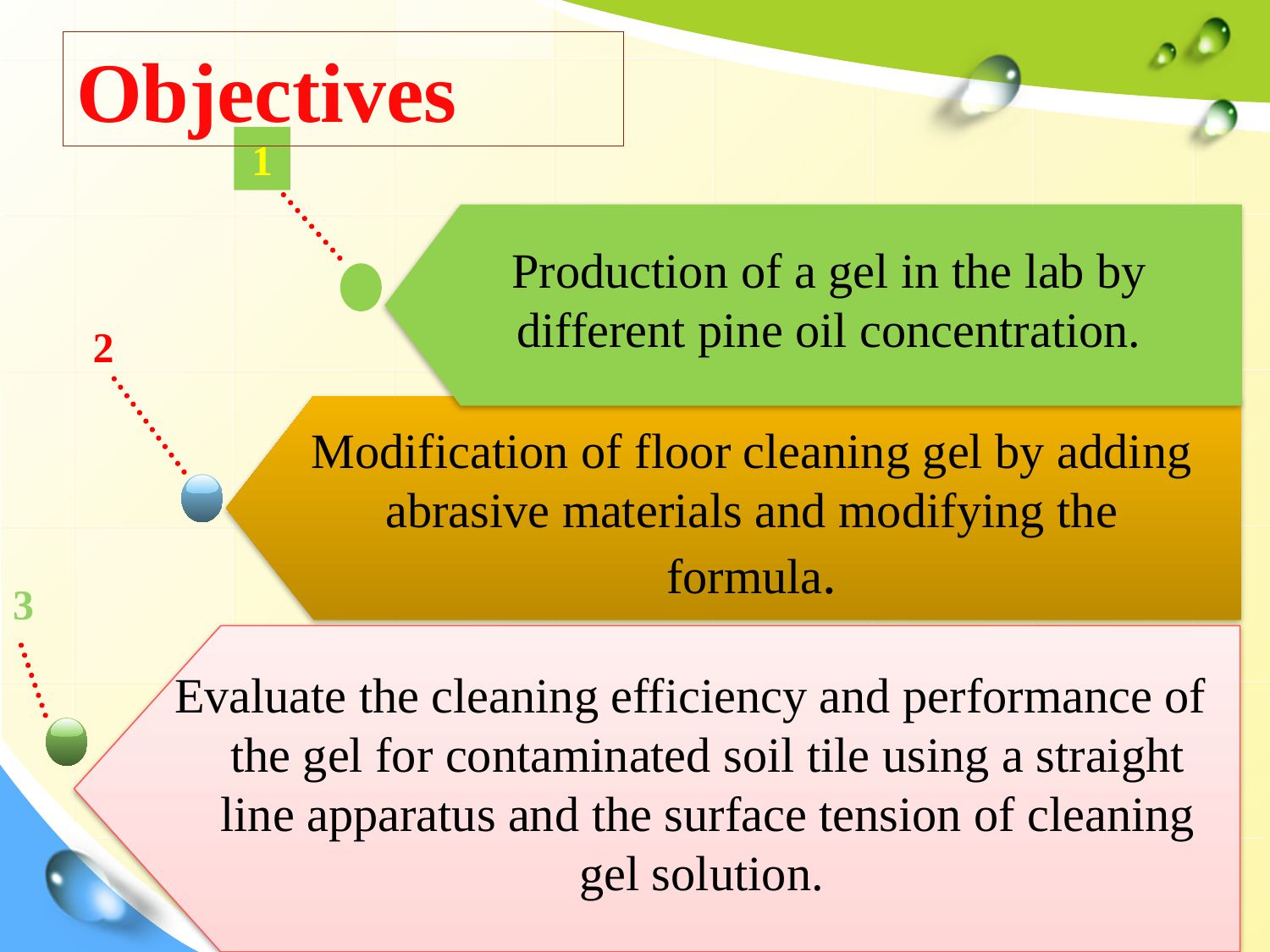

#
Objectives
1

Production of a gel in the lab by different pine oil concentration.

2

Modification of floor cleaning gel by adding abrasive materials and modifying the formula.

3

Finding and using a method to evaluate the cleaning efficiency and performance of the gel by using contaminated soil and determine the amount of contamination absorbed for each
   Evaluate the cleaning efficiency and performance of the gel for contaminated soil tile using a straight line apparatus and the surface tension of cleaning gel solution.

5